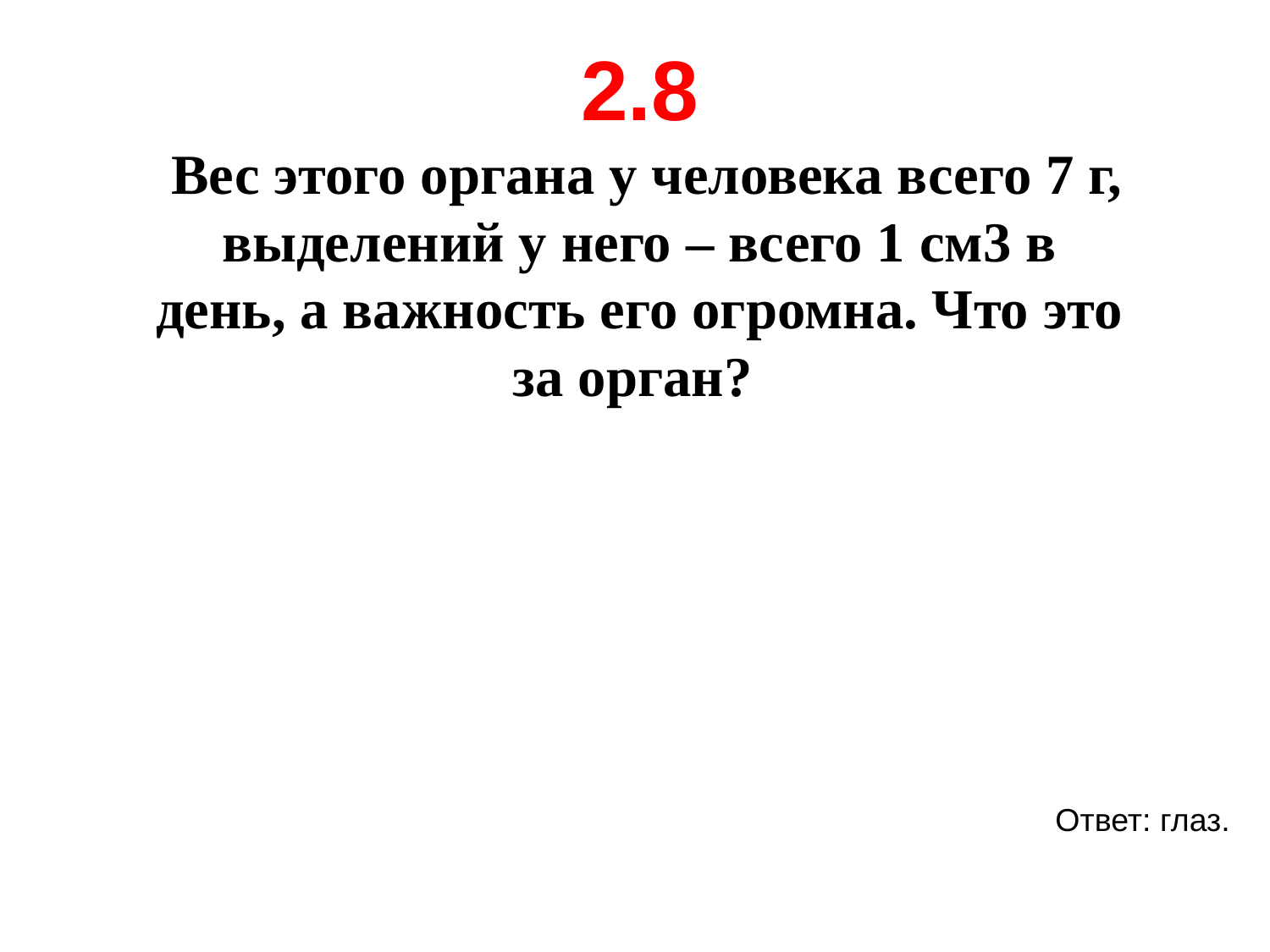

2.8
 Вес этого органа у человека всего 7 г, выделений у него – всего 1 см3 в день, а важность его огромна. Что это за орган?
Ответ: глаз.